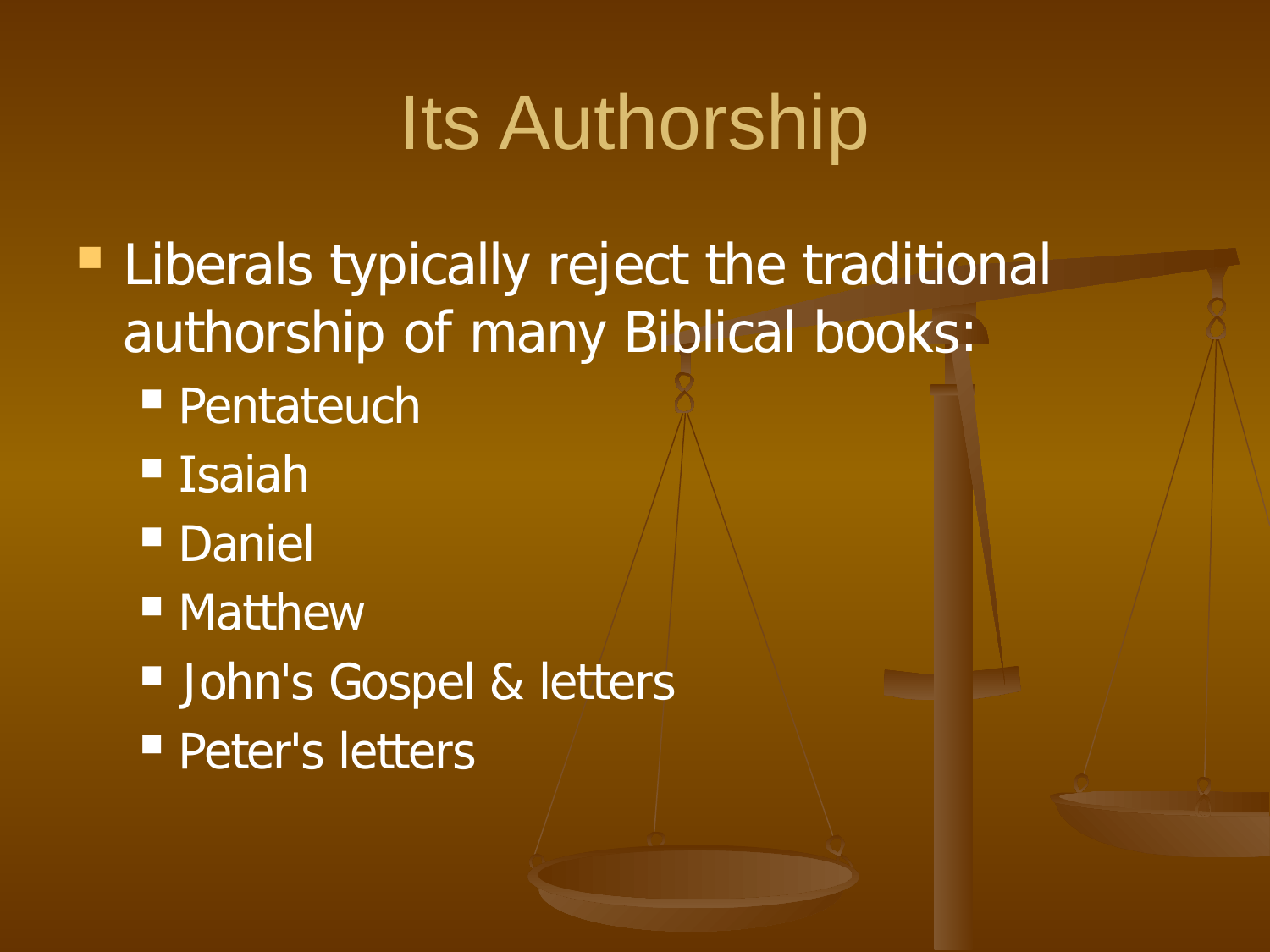

# Its Authorship
Liberals typically reject the traditional authorship of many Biblical books:
Pentateuch
Isaiah
Daniel
Matthew
John's Gospel & letters
Peter's letters